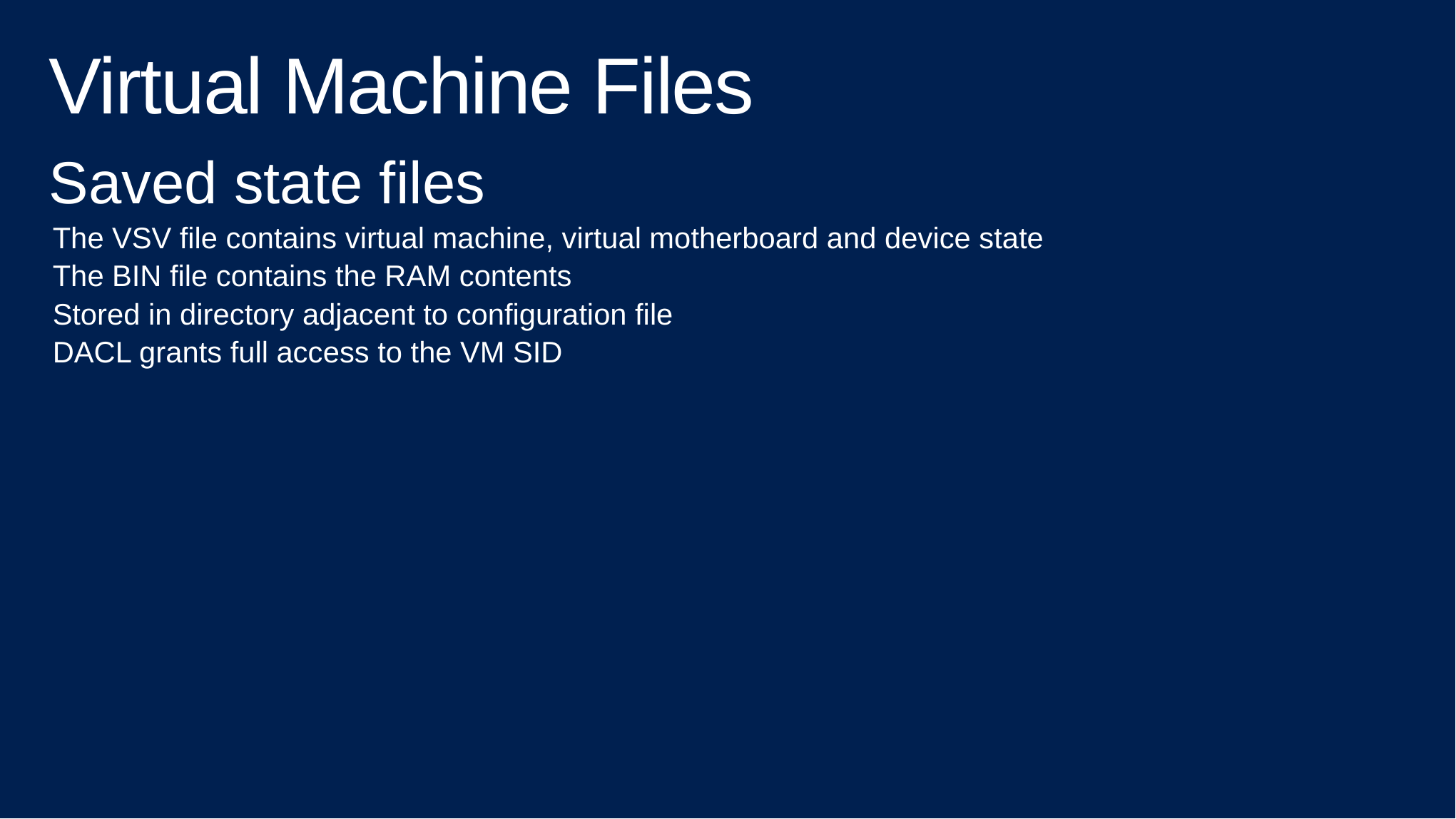

# Virtual Machine Files
Saved state files
The VSV file contains virtual machine, virtual motherboard and device state
The BIN file contains the RAM contents
Stored in directory adjacent to configuration file
DACL grants full access to the VM SID